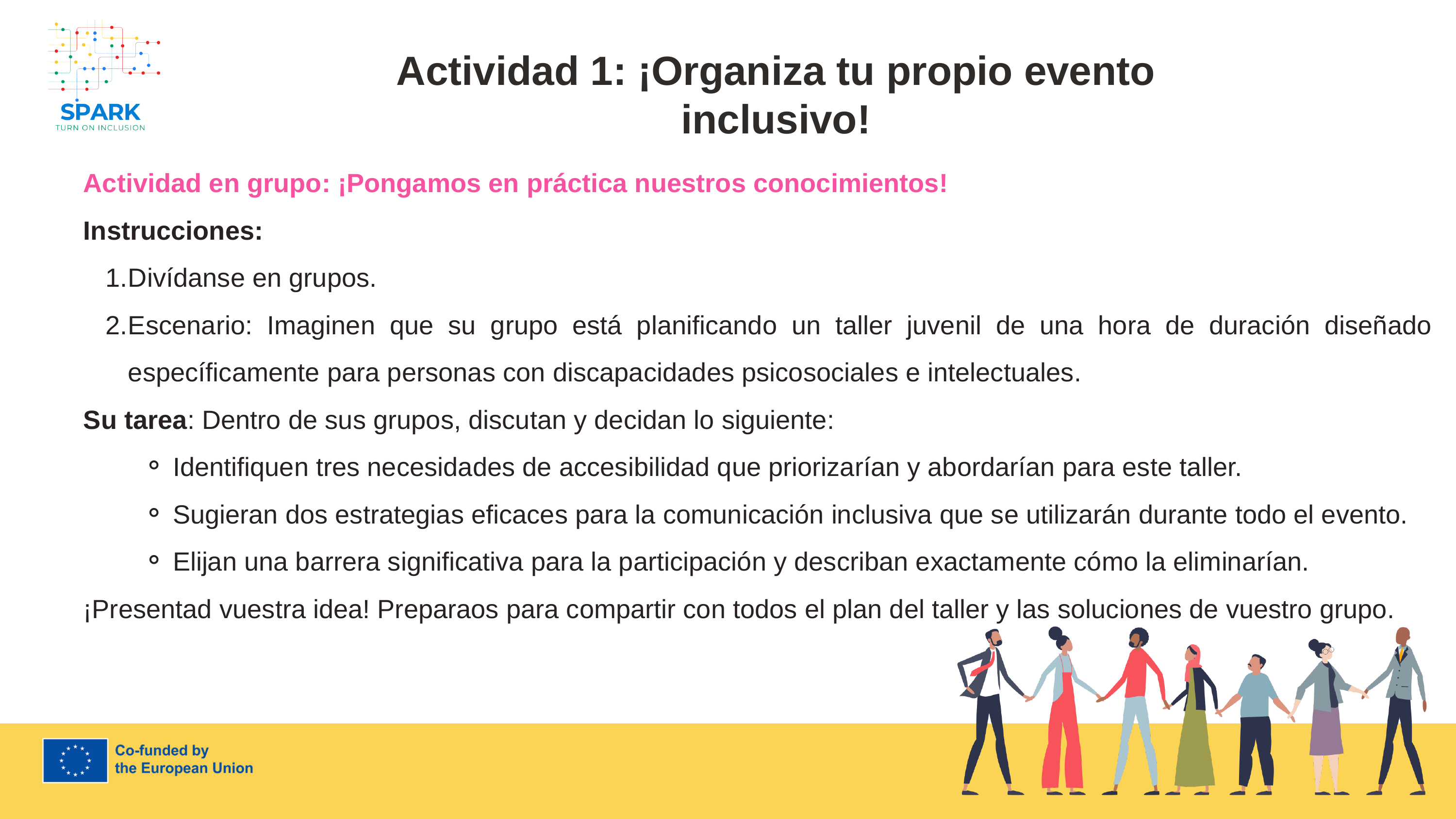

7

Actividad 1: ¡Organiza tu propio evento inclusivo!

Actividad en grupo: ¡Pongamos en práctica nuestros conocimientos!
Instrucciones:
Divídanse en grupos.
Escenario: Imaginen que su grupo está planificando un taller juvenil de una hora de duración diseñado específicamente para personas con discapacidades psicosociales e intelectuales.
Su tarea: Dentro de sus grupos, discutan y decidan lo siguiente:
Identifiquen tres necesidades de accesibilidad que priorizarían y abordarían para este taller.
Sugieran dos estrategias eficaces para la comunicación inclusiva que se utilizarán durante todo el evento.
Elijan una barrera significativa para la participación y describan exactamente cómo la eliminarían.
¡Presentad vuestra idea! Preparaos para compartir con todos el plan del taller y las soluciones de vuestro grupo.